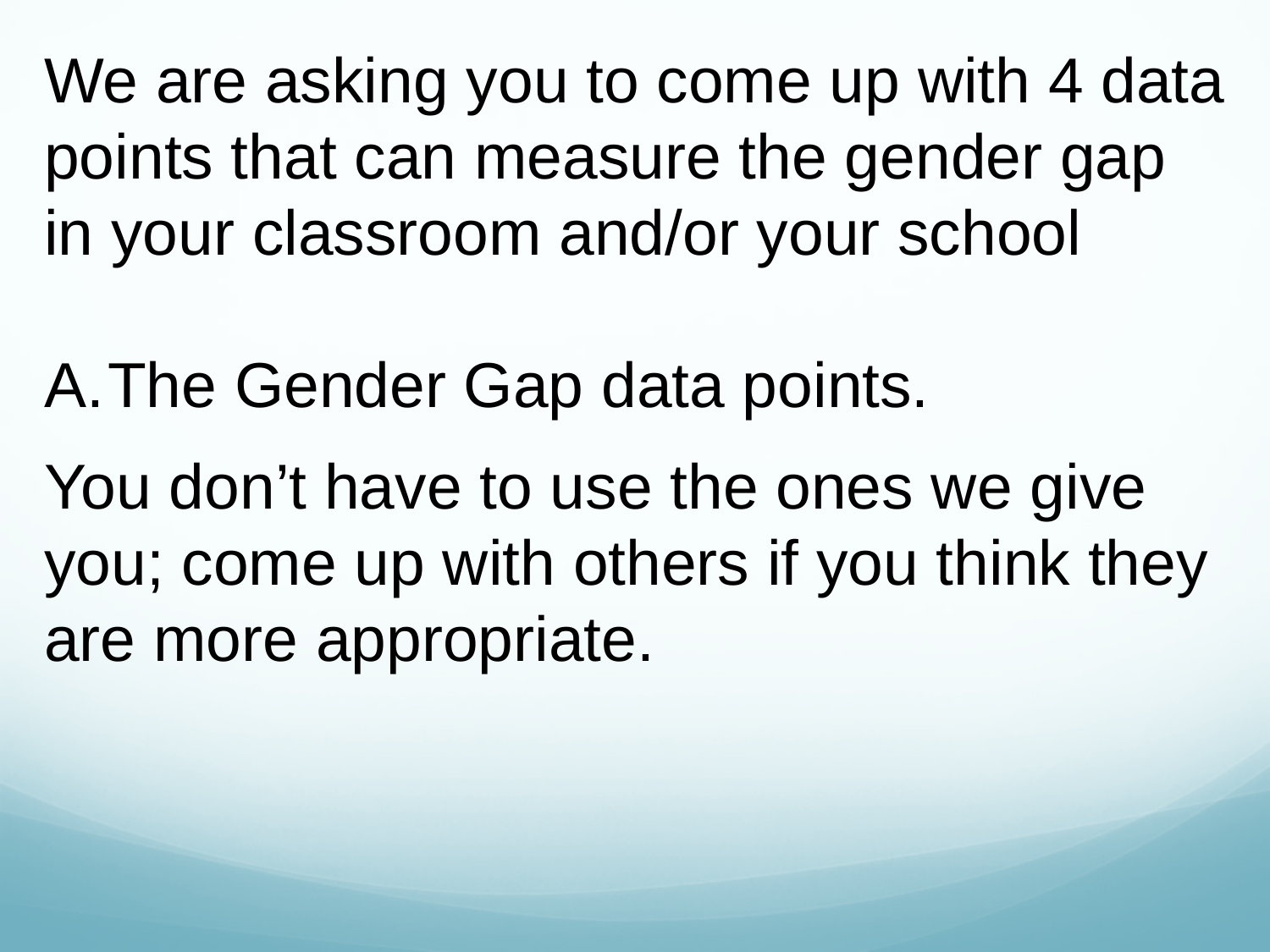

We are asking you to come up with 4 data points that can measure the gender gap in your classroom and/or your school

The Gender Gap data points.

You don’t have to use the ones we give you; come up with others if you think they are more appropriate.